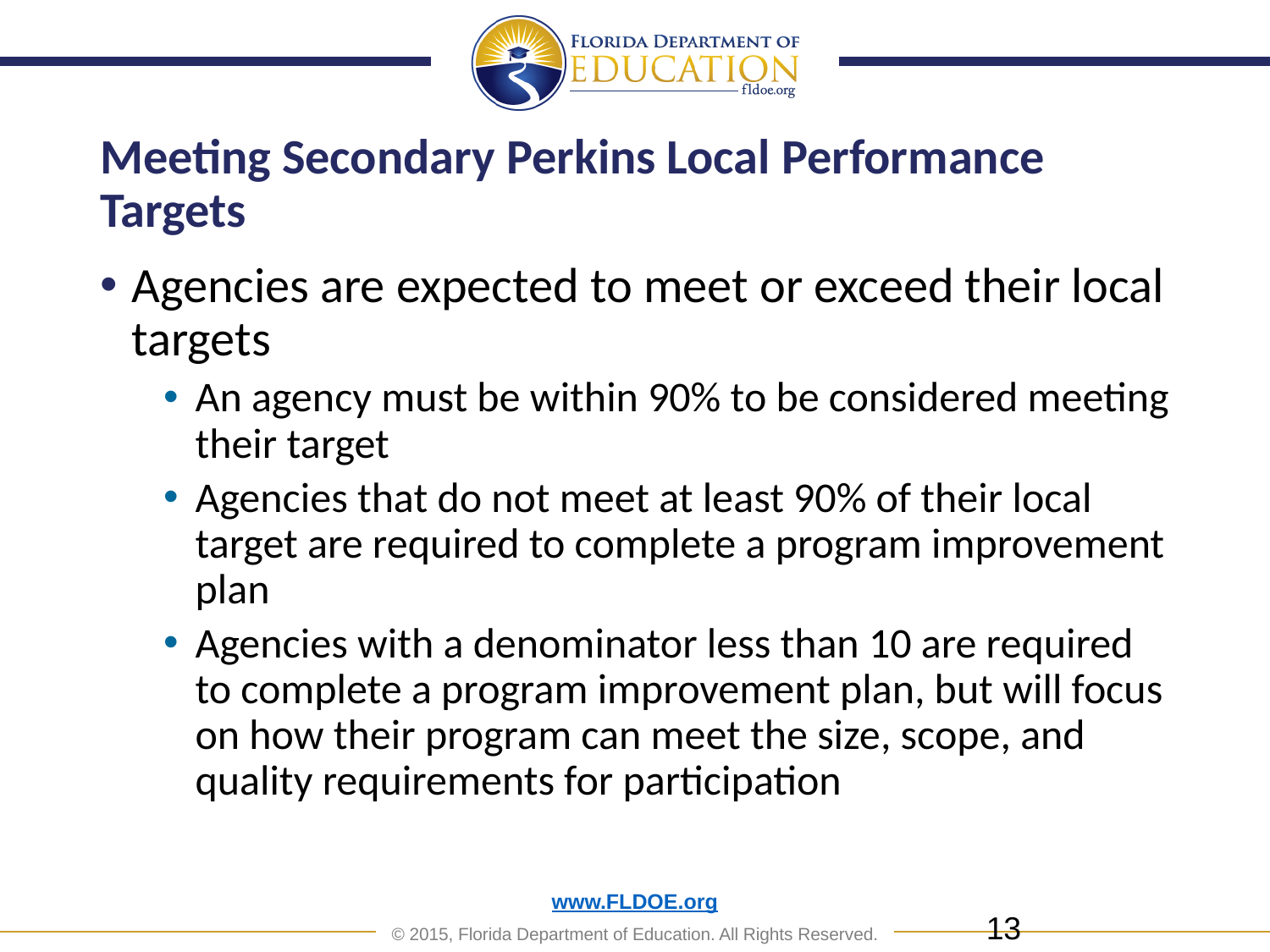

# Meeting Secondary Perkins Local Performance Targets
Agencies are expected to meet or exceed their local targets
An agency must be within 90% to be considered meeting their target
Agencies that do not meet at least 90% of their local target are required to complete a program improvement plan
Agencies with a denominator less than 10 are required to complete a program improvement plan, but will focus on how their program can meet the size, scope, and quality requirements for participation
13